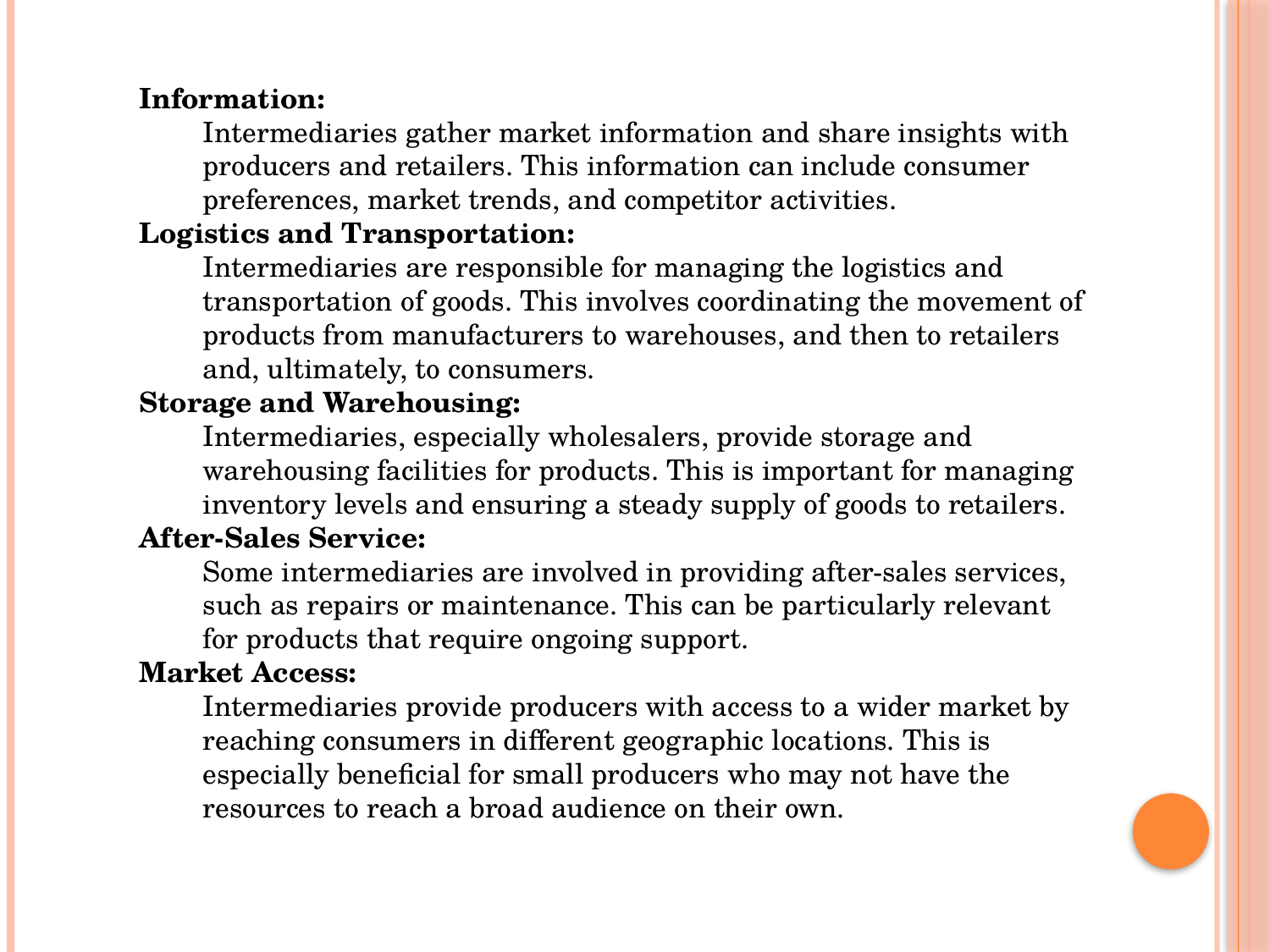

Information:
Intermediaries gather market information and share insights with producers and retailers. This information can include consumer preferences, market trends, and competitor activities.
Logistics and Transportation:
Intermediaries are responsible for managing the logistics and transportation of goods. This involves coordinating the movement of products from manufacturers to warehouses, and then to retailers and, ultimately, to consumers.
Storage and Warehousing:
Intermediaries, especially wholesalers, provide storage and warehousing facilities for products. This is important for managing inventory levels and ensuring a steady supply of goods to retailers.
After-Sales Service:
Some intermediaries are involved in providing after-sales services, such as repairs or maintenance. This can be particularly relevant for products that require ongoing support.
Market Access:
Intermediaries provide producers with access to a wider market by reaching consumers in different geographic locations. This is especially beneficial for small producers who may not have the resources to reach a broad audience on their own.